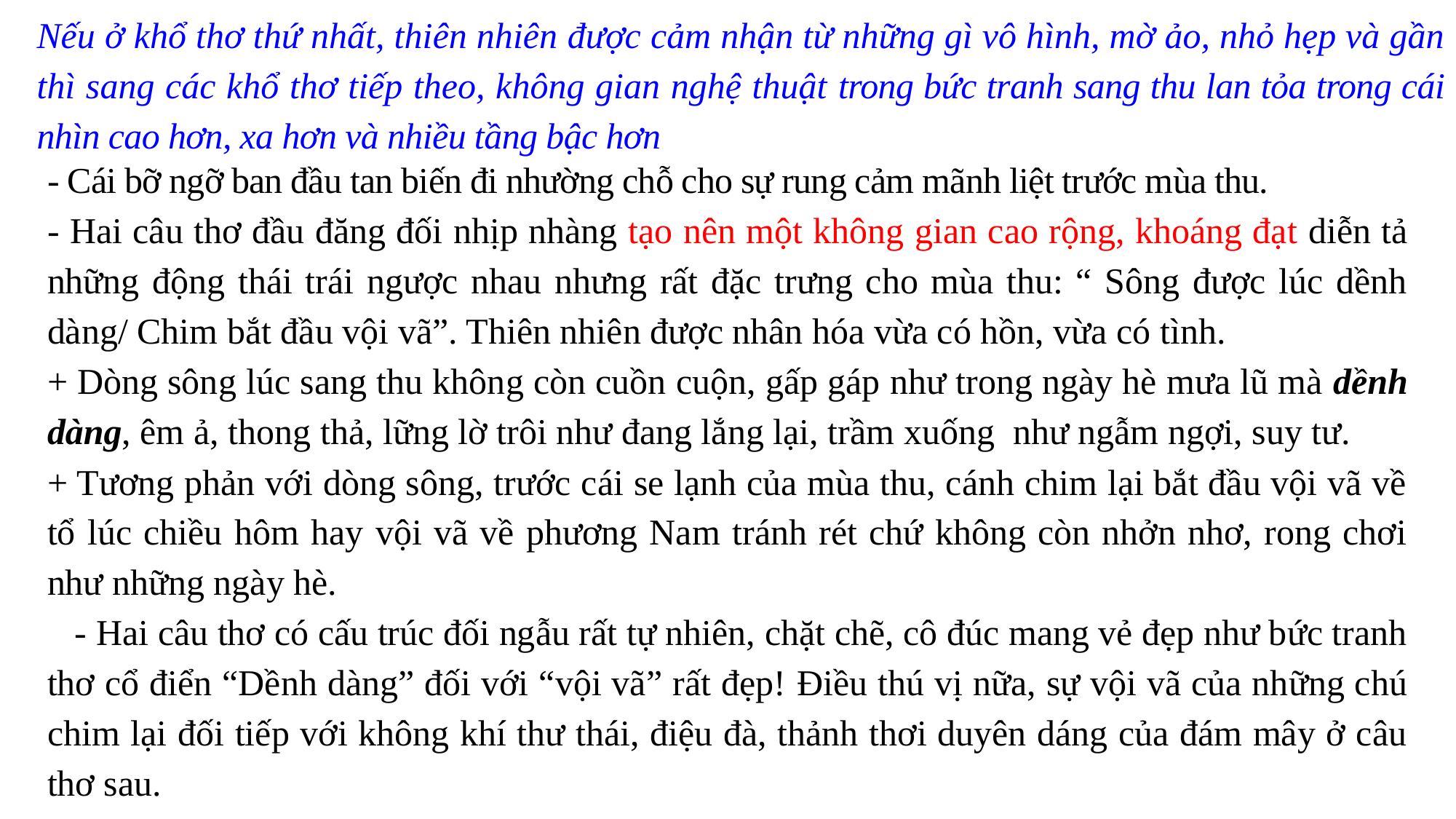

Nếu ở khổ thơ thứ nhất, thiên nhiên được cảm nhận từ những gì vô hình, mờ ảo, nhỏ hẹp và gần thì sang các khổ thơ tiếp theo, không gian nghệ thuật trong bức tranh sang thu lan tỏa trong cái nhìn cao hơn, xa hơn và nhiều tầng bậc hơn
- Cái bỡ ngỡ ban đầu tan biến đi nhường chỗ cho sự rung cảm mãnh liệt trước mùa thu.
- Hai câu thơ đầu đăng đối nhịp nhàng tạo nên một không gian cao rộng, khoáng đạt diễn tả những động thái trái ngược nhau nhưng rất đặc trưng cho mùa thu: “ Sông được lúc dềnh dàng/ Chim bắt đầu vội vã”. Thiên nhiên được nhân hóa vừa có hồn, vừa có tình.
+ Dòng sông lúc sang thu không còn cuồn cuộn, gấp gáp như trong ngày hè mưa lũ mà dềnh dàng, êm ả, thong thả, lững lờ trôi như đang lắng lại, trầm xuống  như ngẫm ngợi, suy tư.
+ Tương phản với dòng sông, trước cái se lạnh của mùa thu, cánh chim lại bắt đầu vội vã về tổ lúc chiều hôm hay vội vã về phương Nam tránh rét chứ không còn nhởn nhơ, rong chơi như những ngày hè.
   - Hai câu thơ có cấu trúc đối ngẫu rất tự nhiên, chặt chẽ, cô đúc mang vẻ đẹp như bức tranh thơ cổ điển “Dềnh dàng” đối với “vội vã” rất đẹp! Điều thú vị nữa, sự vội vã của những chú chim lại đối tiếp với không khí thư thái, điệu đà, thảnh thơi duyên dáng của đám mây ở câu thơ sau.